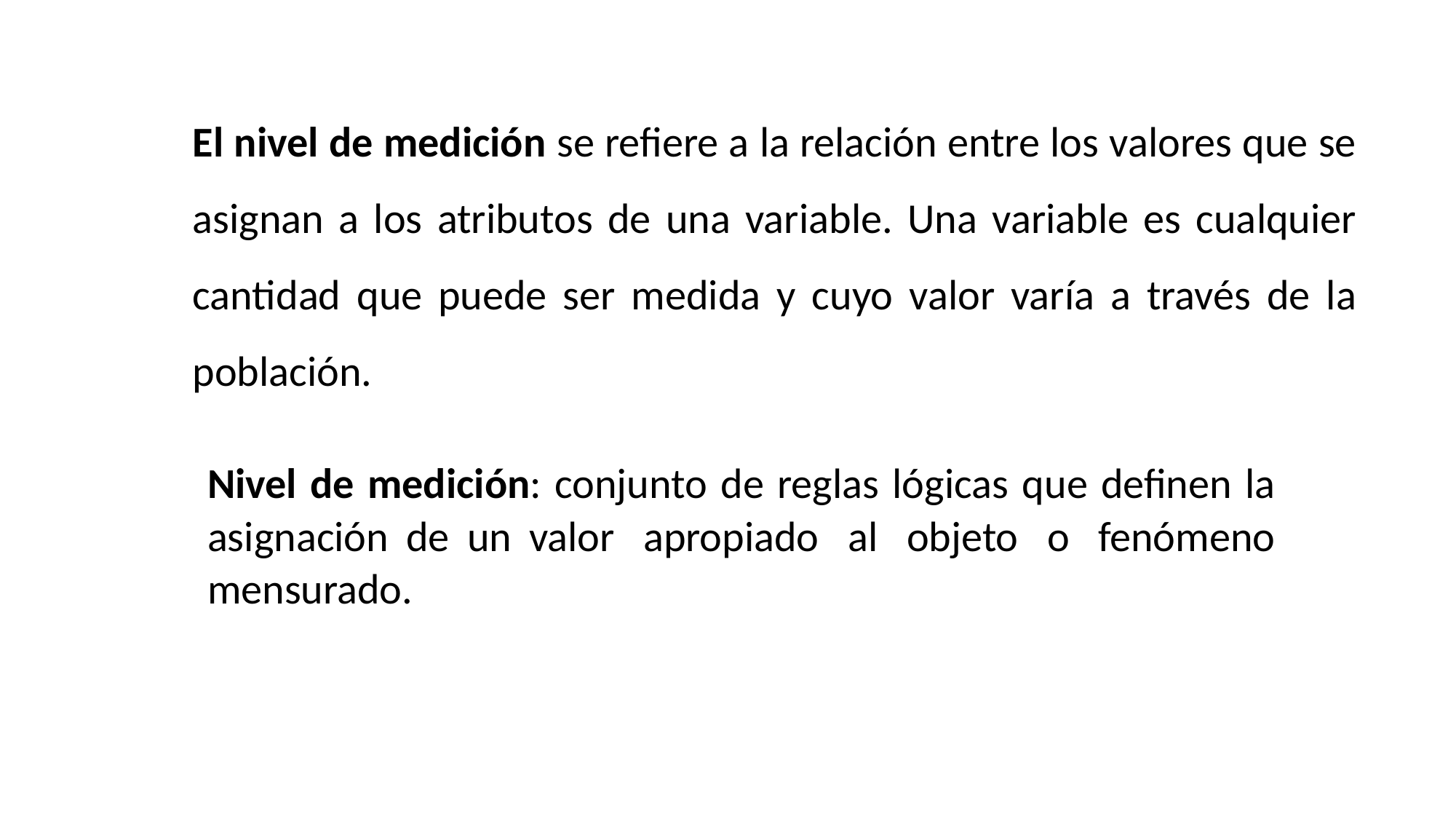

El nivel de medición se refiere a la relación entre los valores que se asignan a los atributos de una variable. Una variable es cualquier cantidad que puede ser medida y cuyo valor varía a través de la población.

Nivel de medición: conjunto de reglas lógicas que definen la asignación de un valor apropiado al objeto o fenómeno mensurado.